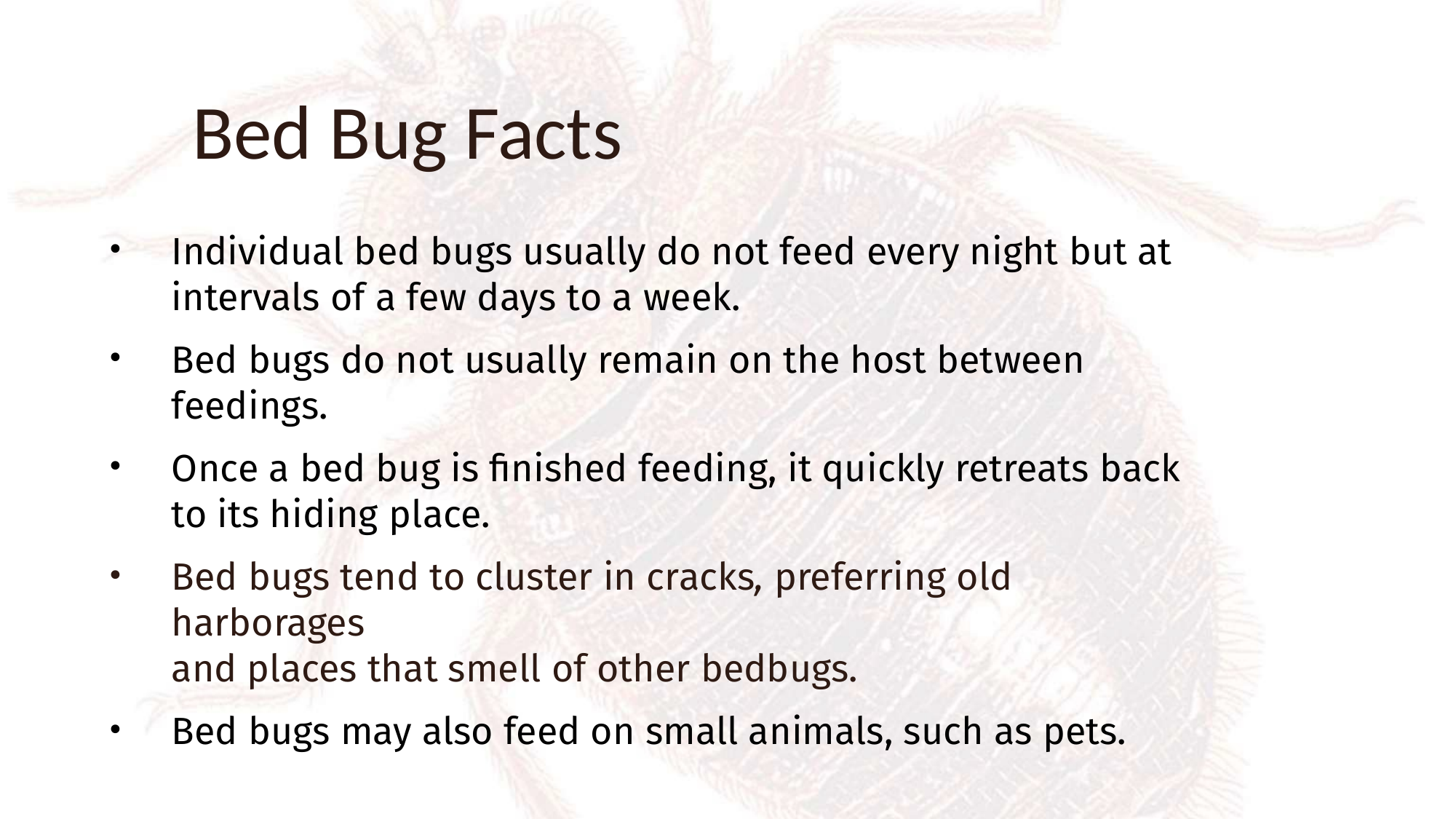

# Bed Bug Facts
Individual bed bugs usually do not feed every night but at
intervals of a few days to a week.
Bed bugs do not usually remain on the host between
feedings.
Once a bed bug is finished feeding, it quickly retreats back to its hiding place.
Bed bugs tend to cluster in cracks, preferring old harborages
and places that smell of other bedbugs.
Bed bugs may also feed on small animals, such as pets.